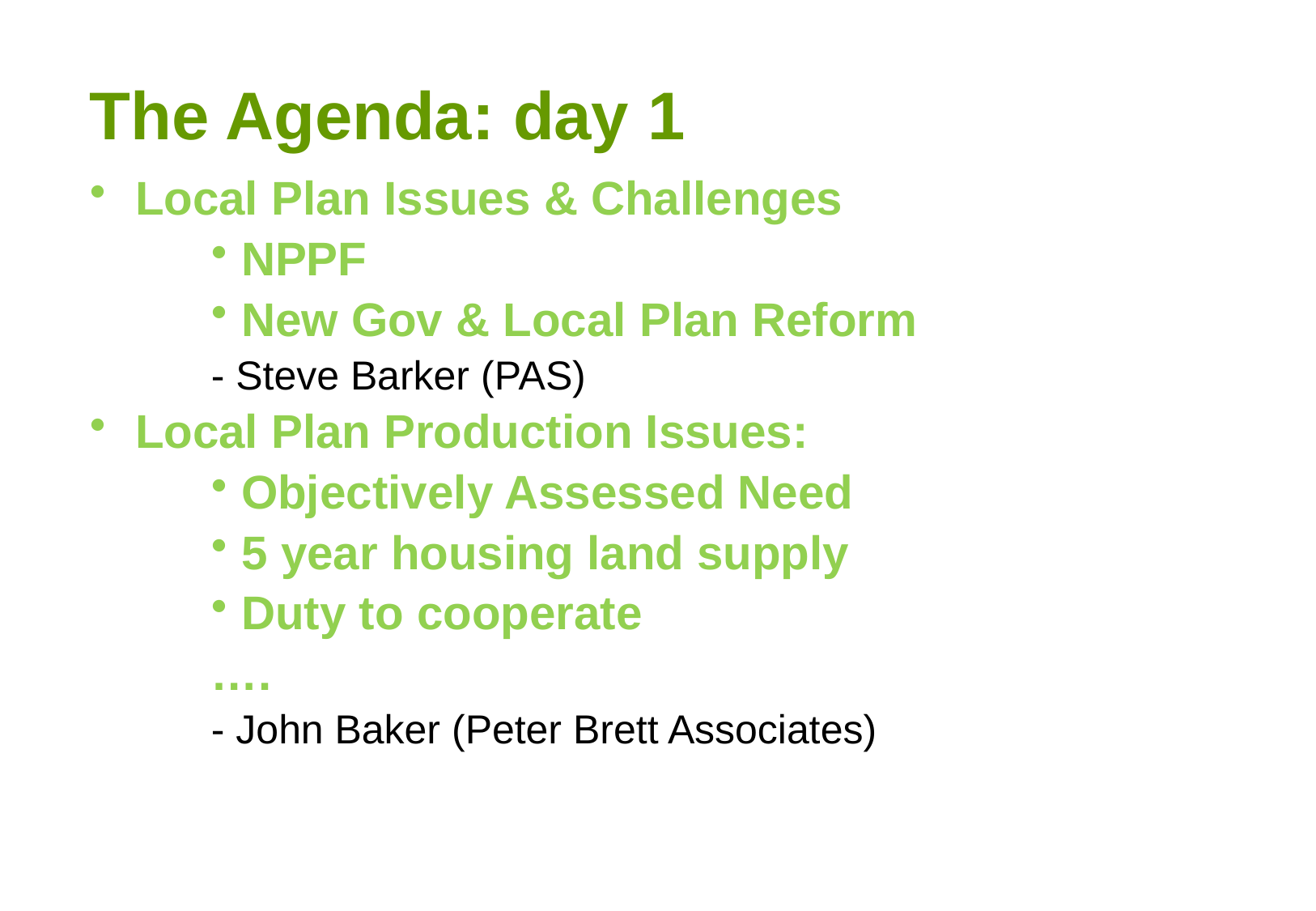

# The Agenda: day 1
Local Plan Issues & Challenges
NPPF
New Gov & Local Plan Reform
	- Steve Barker (PAS)
Local Plan Production Issues:
Objectively Assessed Need
5 year housing land supply
Duty to cooperate
	….
	- John Baker (Peter Brett Associates)